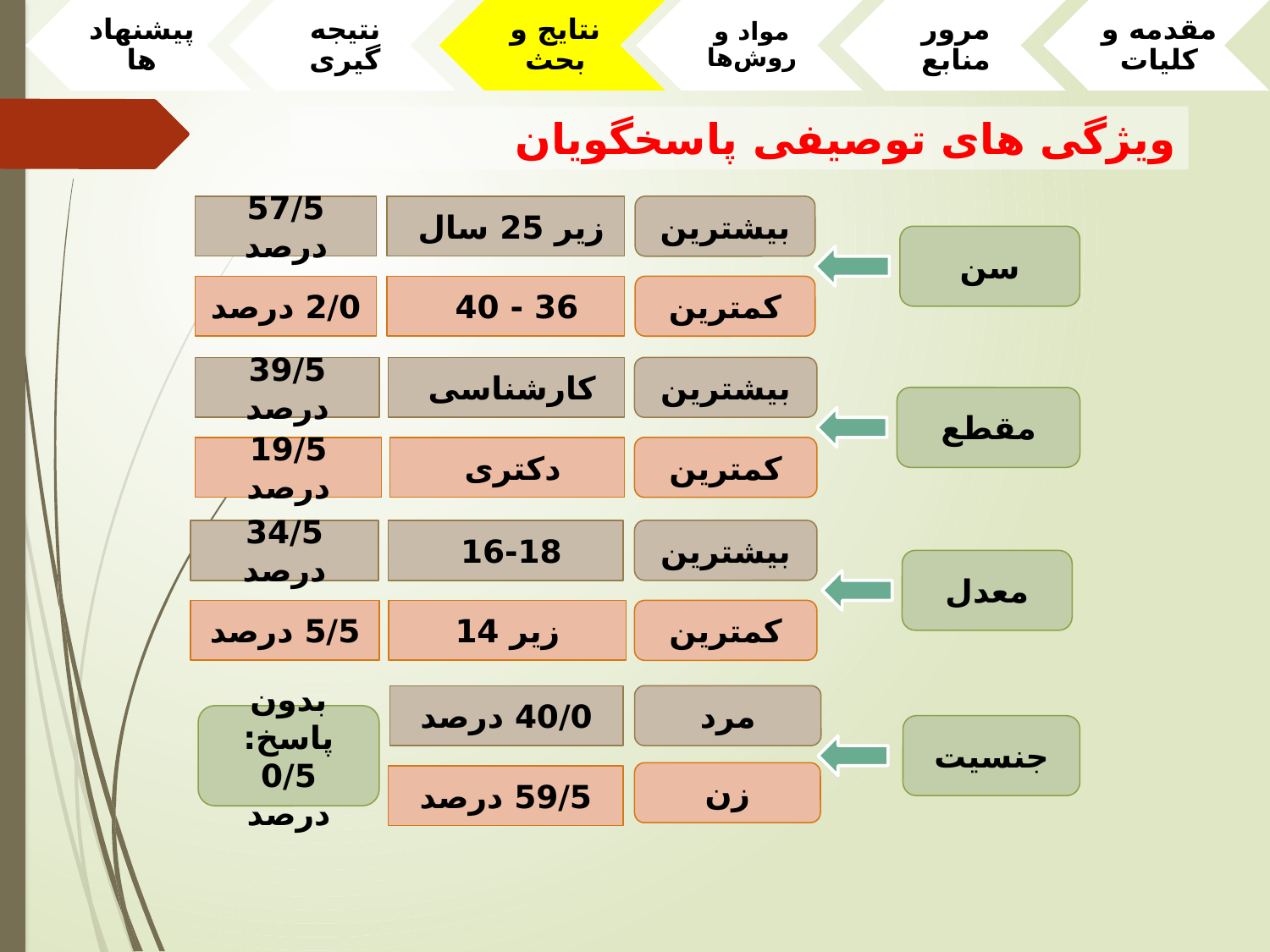

مقدمه و کلیات
مرور منابع
مواد و روش‌ها
نتایج و بحث
نتیجه گیری
پیشنهادها
ویژگی های توصیفی پاسخگویان
57/5 درصد
زیر 25 سال
بیشترین
کمترین

36 - 40
سن
2/0 درصد
39/5 درصد
کارشناسی
بیشترین
کمترین

دکتری
مقطع
19/5 درصد
34/5 درصد
16-18
بیشترین
کمترین

زیر 14
معدل
5/5 درصد
40/0 درصد
مرد
زن

59/5 درصد
جنسیت
بدون پاسخ: 0/5 درصد